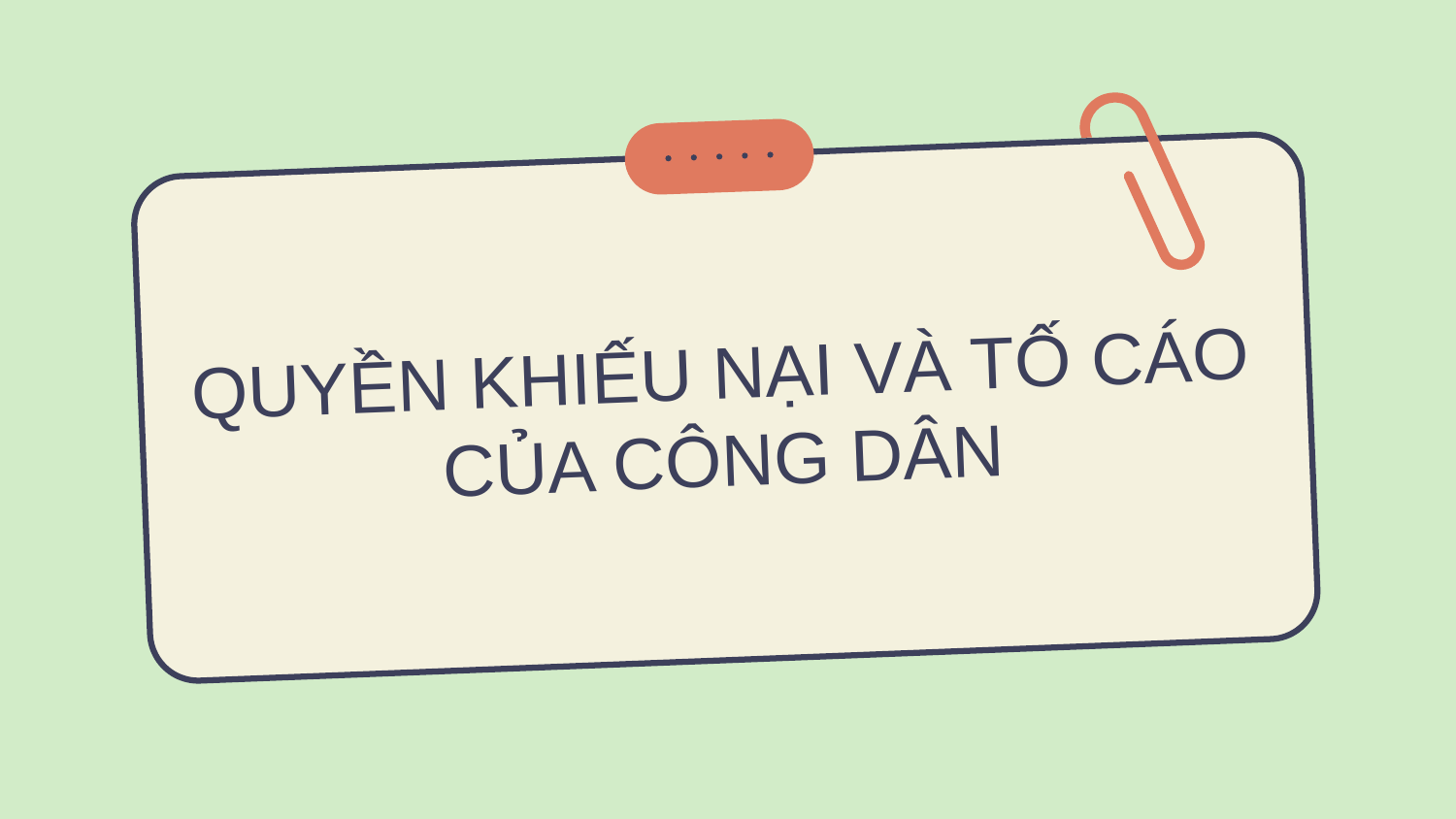

# QUYỀN KHIẾU NẠI VÀ TỐ CÁO CỦA CÔNG DÂN